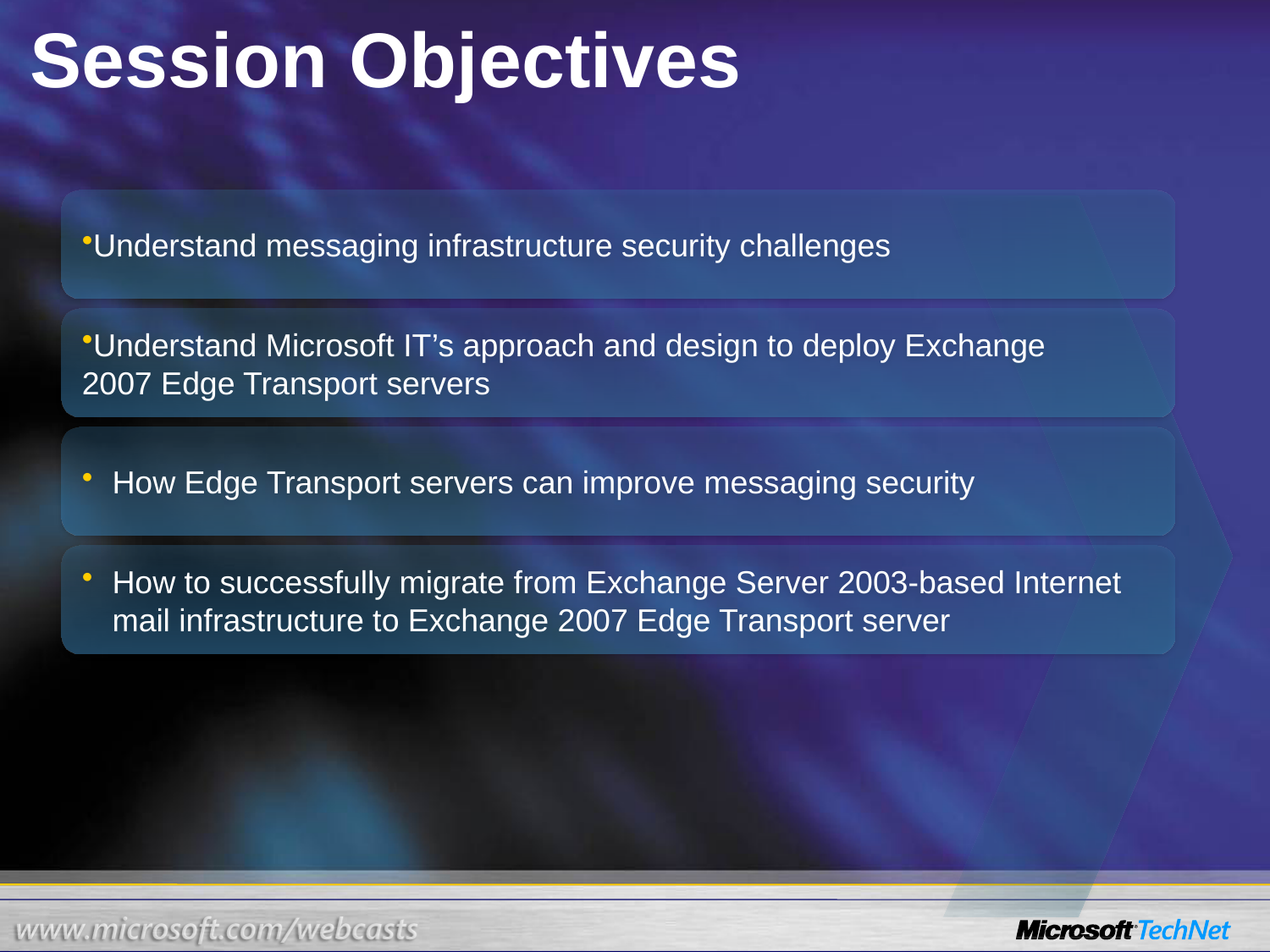

# Session Objectives
Understand messaging infrastructure security challenges

Understand Microsoft IT’s approach and design to deploy Exchange
2007 Edge Transport servers
How Edge Transport servers can improve messaging security
How to successfully migrate from Exchange Server 2003-based Internet mail infrastructure to Exchange 2007 Edge Transport server